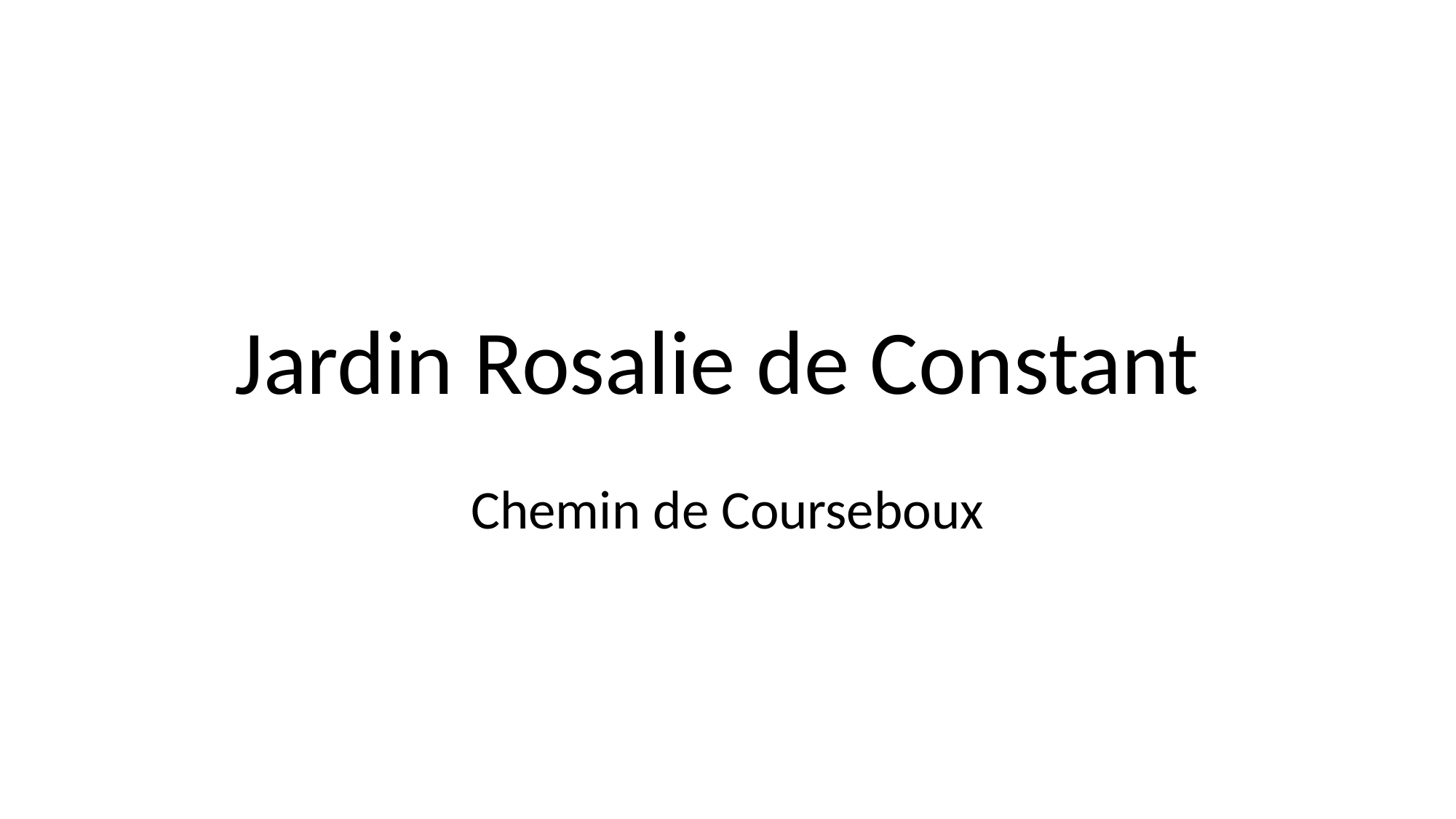

# Jardin Rosalie de Constant
Chemin de Courseboux